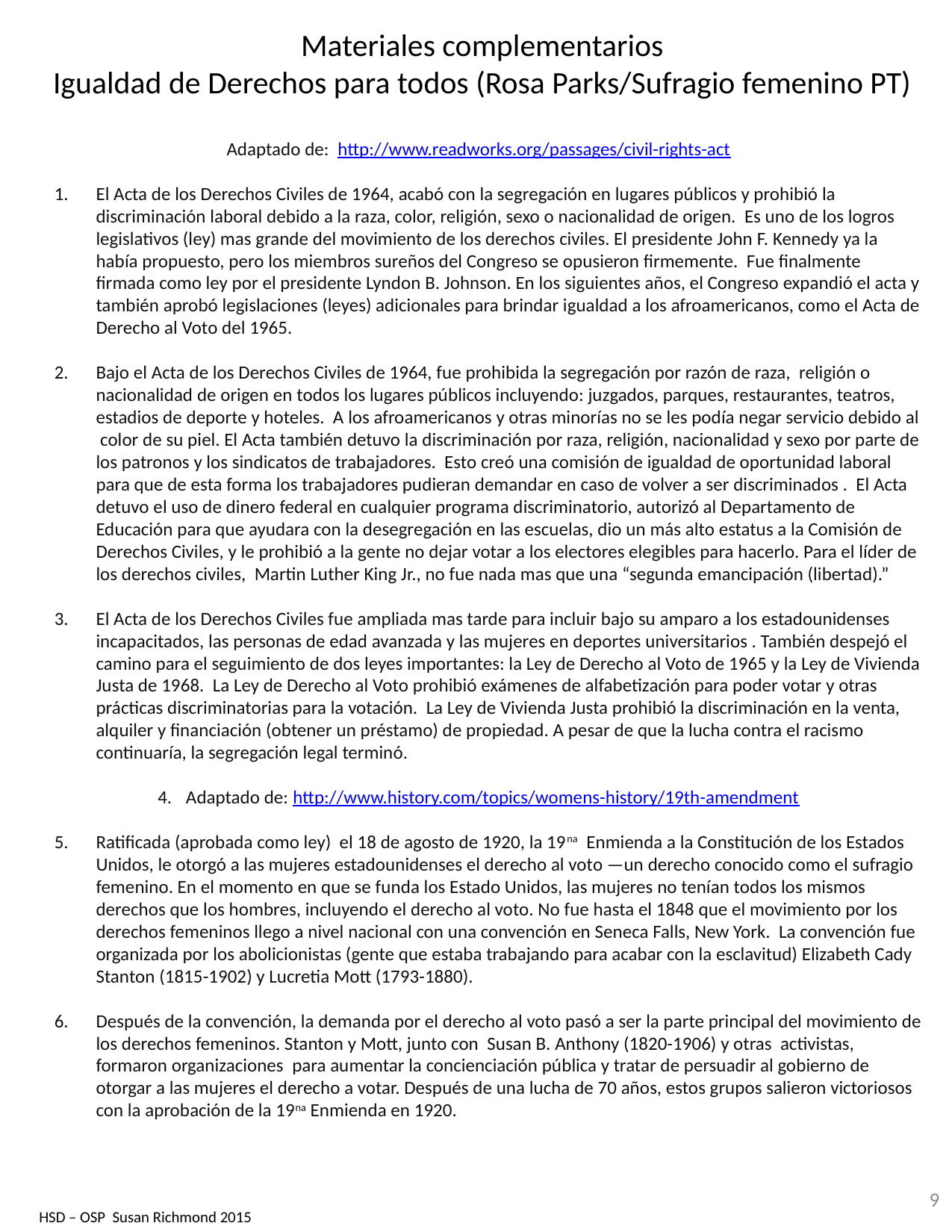

Materiales complementarios
 Igualdad de Derechos para todos (Rosa Parks/Sufragio femenino PT)

Adaptado de:  http://www.readworks.org/passages/civil-rights-act

El Acta de los Derechos Civiles de 1964, acabó con la segregación en lugares públicos y prohibió la discriminación laboral debido a la raza, color, religión, sexo o nacionalidad de origen.  Es uno de los logros legislativos (ley) mas grande del movimiento de los derechos civiles. El presidente John F. Kennedy ya la había propuesto, pero los miembros sureños del Congreso se opusieron firmemente.  Fue finalmente firmada como ley por el presidente Lyndon B. Johnson. En los siguientes años, el Congreso expandió el acta y también aprobó legislaciones (leyes) adicionales para brindar igualdad a los afroamericanos, como el Acta de Derecho al Voto del 1965.

Bajo el Acta de los Derechos Civiles de 1964, fue prohibida la segregación por razón de raza,  religión o nacionalidad de origen en todos los lugares públicos incluyendo: juzgados, parques, restaurantes, teatros, estadios de deporte y hoteles.  A los afroamericanos y otras minorías no se les podía negar servicio debido al  color de su piel. El Acta también detuvo la discriminación por raza, religión, nacionalidad y sexo por parte de los patronos y los sindicatos de trabajadores.  Esto creó una comisión de igualdad de oportunidad laboral para que de esta forma los trabajadores pudieran demandar en caso de volver a ser discriminados .  El Acta detuvo el uso de dinero federal en cualquier programa discriminatorio, autorizó al Departamento de Educación para que ayudara con la desegregación en las escuelas, dio un más alto estatus a la Comisión de Derechos Civiles, y le prohibió a la gente no dejar votar a los electores elegibles para hacerlo. Para el líder de los derechos civiles,  Martin Luther King Jr., no fue nada mas que una “segunda emancipación (libertad).”

El Acta de los Derechos Civiles fue ampliada mas tarde para incluir bajo su amparo a los estadounidenses incapacitados, las personas de edad avanzada y las mujeres en deportes universitarios . También despejó el camino para el seguimiento de dos leyes importantes: la Ley de Derecho al Voto de 1965 y la Ley de Vivienda Justa de 1968.  La Ley de Derecho al Voto prohibió exámenes de alfabetización para poder votar y otras prácticas discriminatorias para la votación.  La Ley de Vivienda Justa prohibió la discriminación en la venta, alquiler y financiación (obtener un préstamo) de propiedad. A pesar de que la lucha contra el racismo continuaría, la segregación legal terminó.

Adaptado de: http://www.history.com/topics/womens-history/19th-amendment

Ratificada (aprobada como ley)  el 18 de agosto de 1920, la 19na  Enmienda a la Constitución de los Estados Unidos, le otorgó a las mujeres estadounidenses el derecho al voto —un derecho conocido como el sufragio femenino. En el momento en que se funda los Estado Unidos, las mujeres no tenían todos los mismos derechos que los hombres, incluyendo el derecho al voto. No fue hasta el 1848 que el movimiento por los derechos femeninos llego a nivel nacional con una convención en Seneca Falls, New York.  La convención fue organizada por los abolicionistas (gente que estaba trabajando para acabar con la esclavitud) Elizabeth Cady Stanton (1815-1902) y Lucretia Mott (1793-1880).

Después de la convención, la demanda por el derecho al voto pasó a ser la parte principal del movimiento de los derechos femeninos. Stanton y Mott, junto con  Susan B. Anthony (1820-1906) y otras  activistas, formaron organizaciones  para aumentar la concienciación pública y tratar de persuadir al gobierno de otorgar a las mujeres el derecho a votar. Después de una lucha de 70 años, estos grupos salieron victoriosos con la aprobación de la 19na Enmienda en 1920.

9